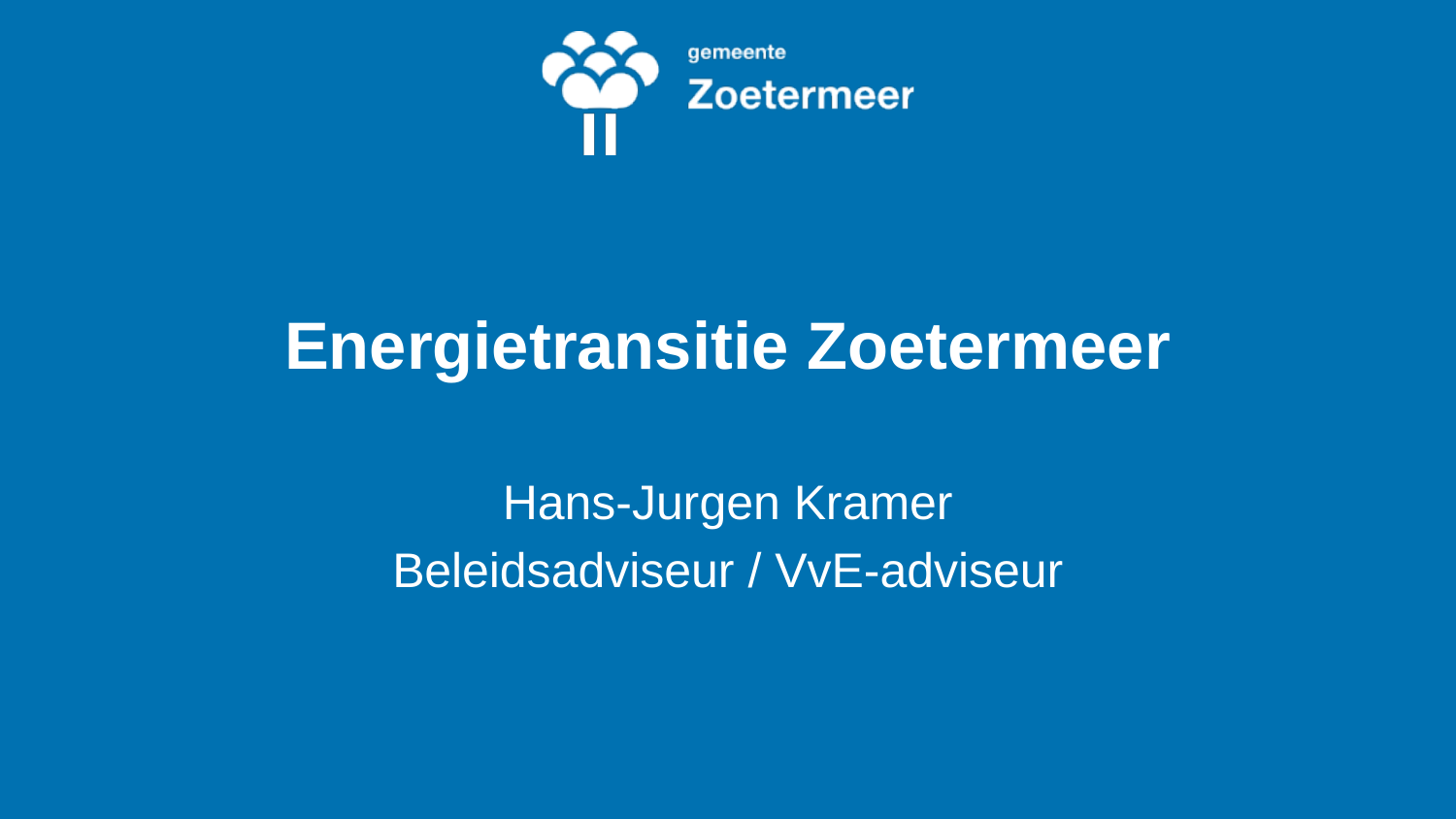

# Energietransitie Zoetermeer
Hans-Jurgen Kramer
Beleidsadviseur / VvE-adviseur